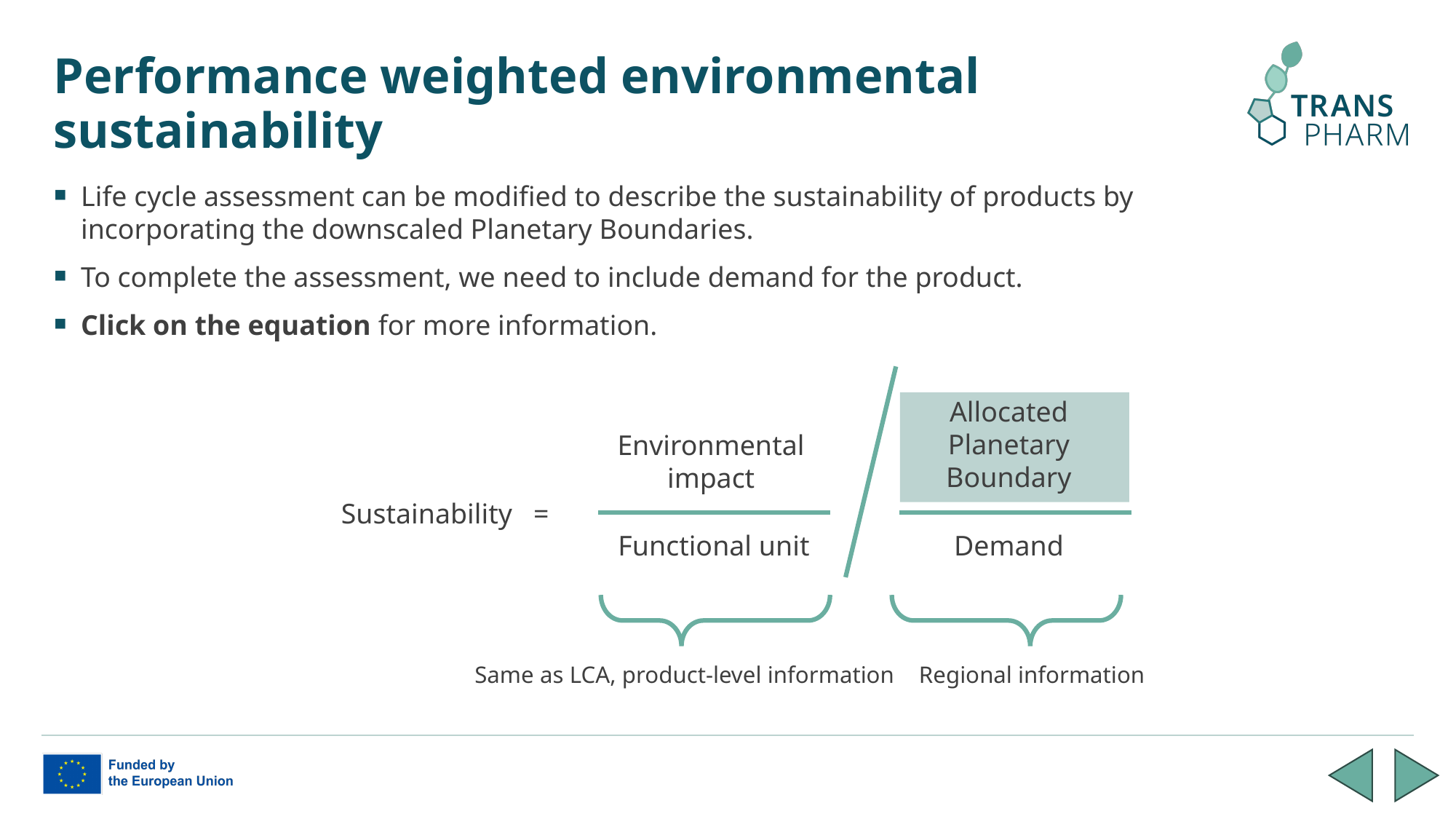

# Performance weighted environmental sustainability
Life cycle assessment can be modified to describe the sustainability of products by incorporating the downscaled Planetary Boundaries.
To complete the assessment, we need to include demand for the product.
Click on the equation for more information.

Allocated Planetary Boundary

Environmental impact
Sustainability   =

Functional unit
Demand
Same as LCA, product-level information
Regional information